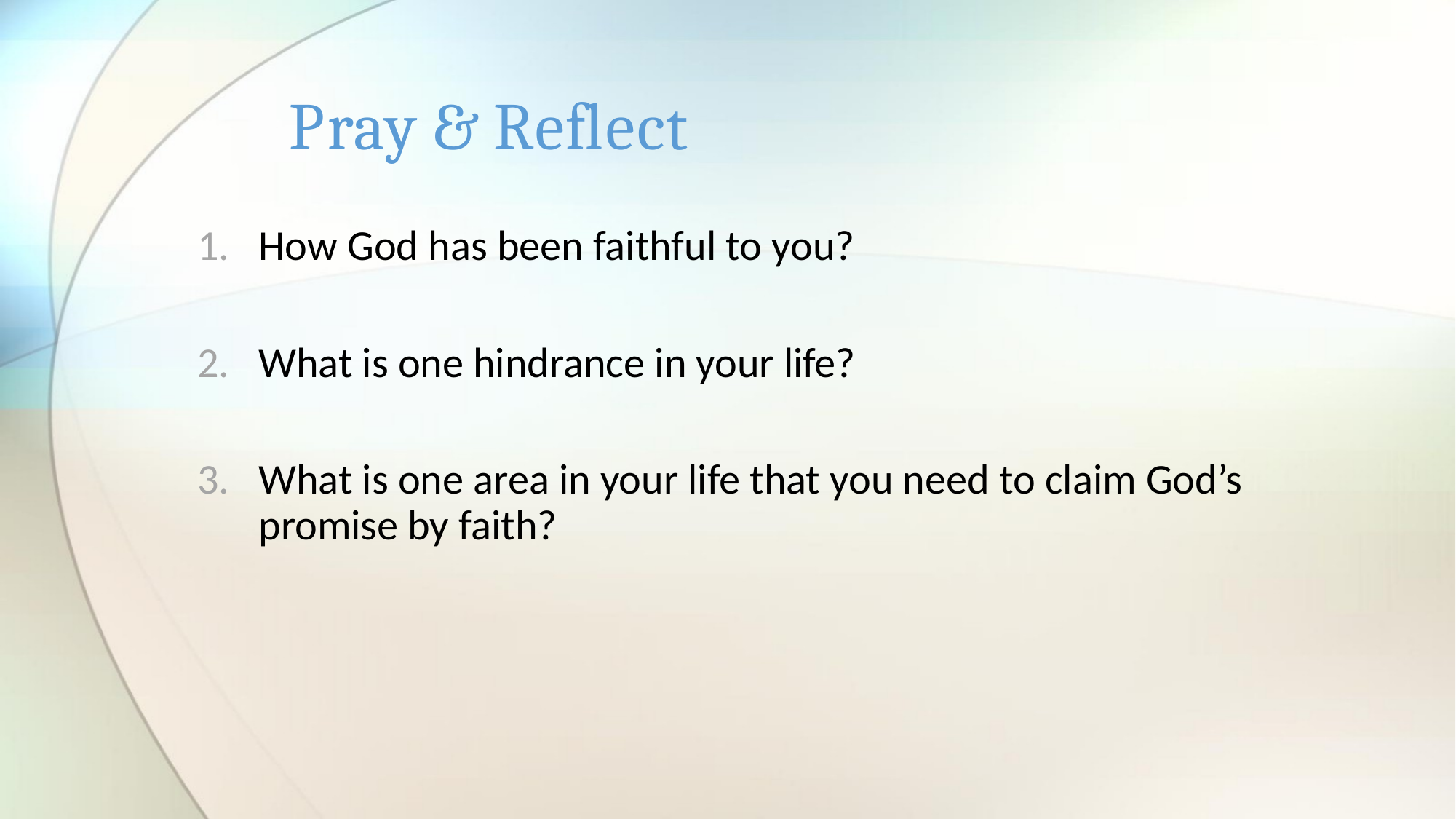

# Pray & Reflect
How God has been faithful to you?

What is one hindrance in your life?

What is one area in your life that you need to claim God’s promise by faith?